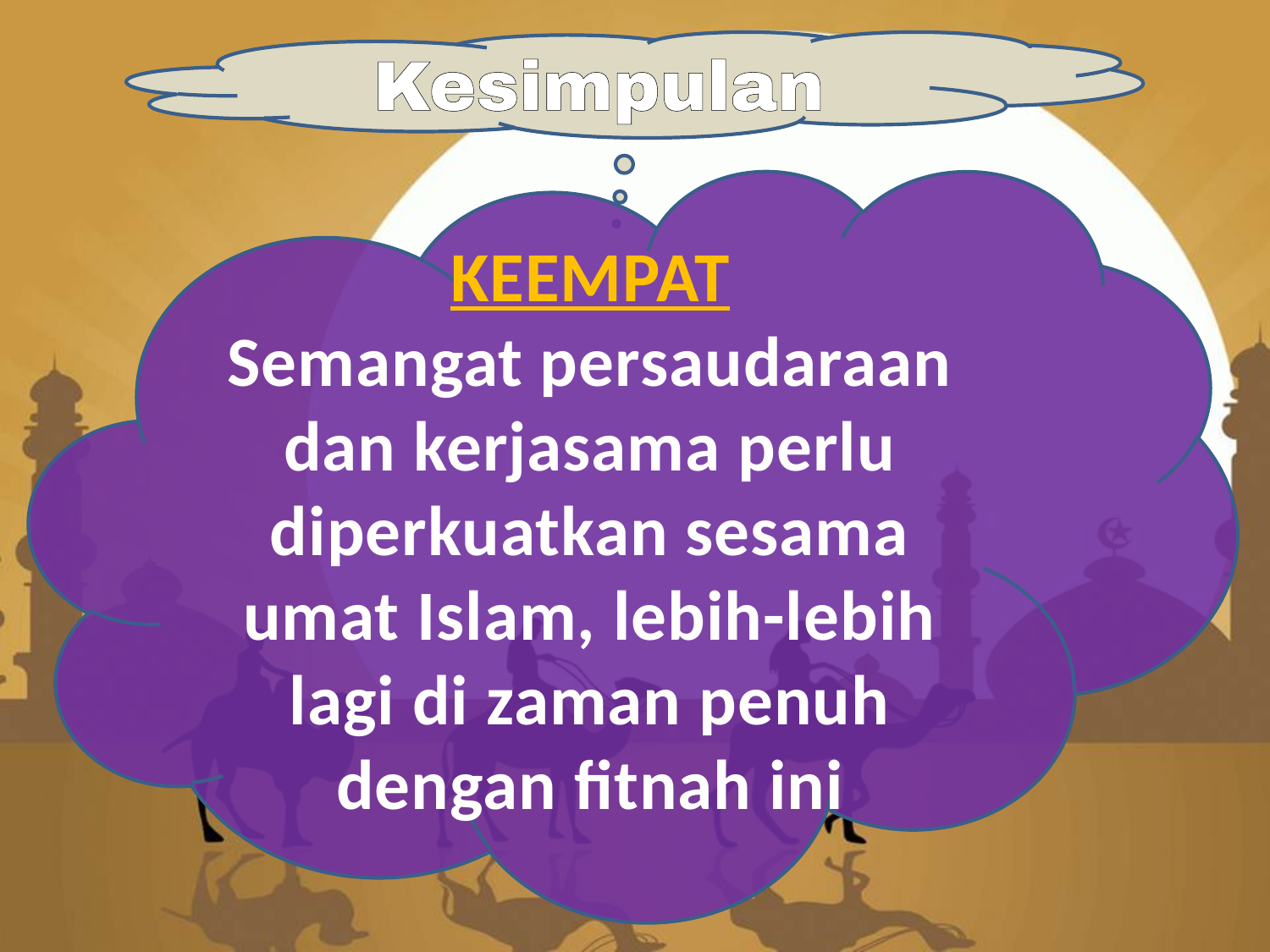

Kesimpulan
KEEMPAT
Semangat persaudaraan dan kerjasama perlu diperkuatkan sesama umat Islam, lebih-lebih lagi di zaman penuh dengan fitnah ini